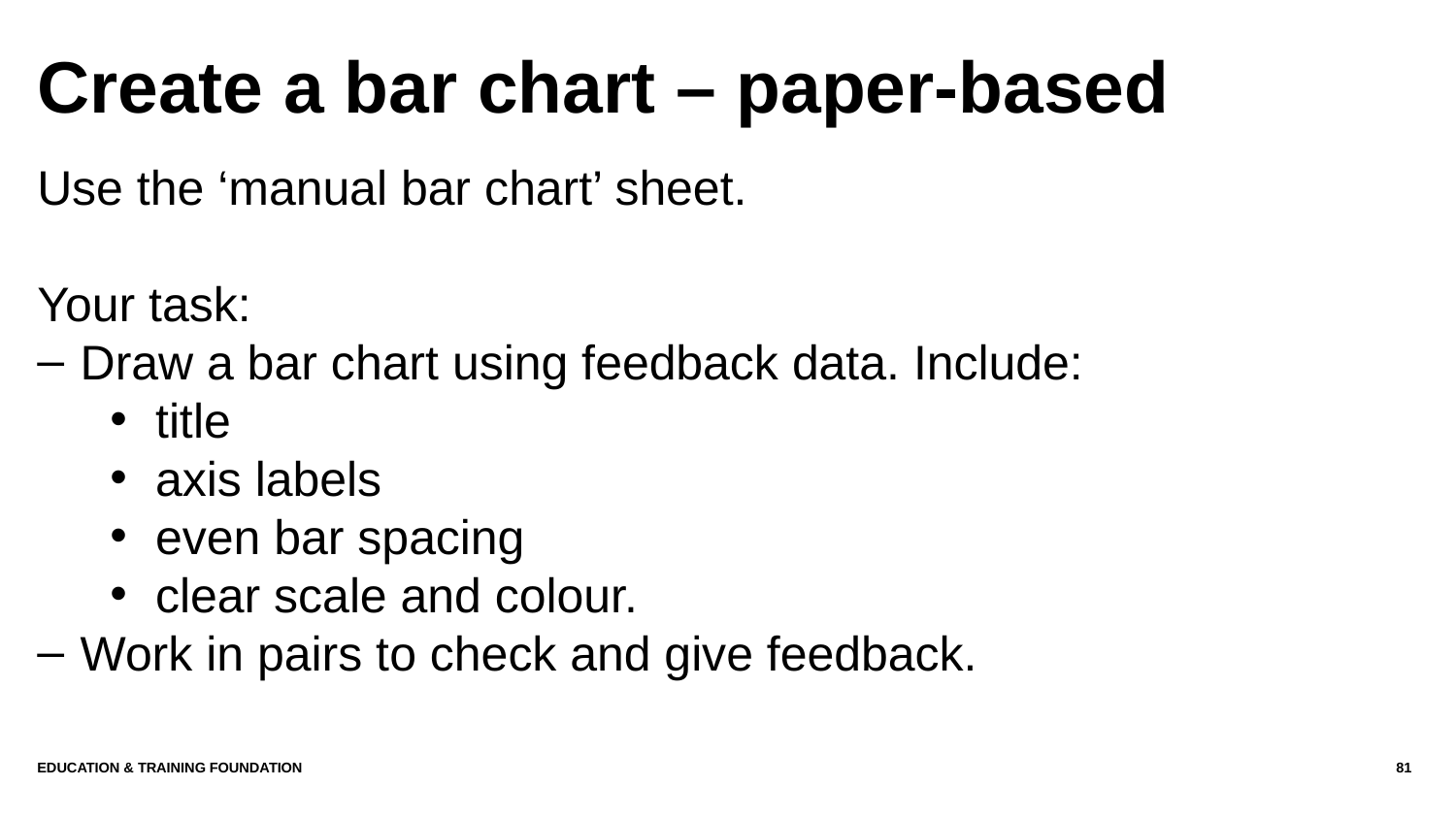

# Create a bar chart – paper-based
Use the ‘manual bar chart’ sheet.

Your task:
Draw a bar chart using feedback data. Include:
title
axis labels
even bar spacing
clear scale and colour.
Work in pairs to check and give feedback.

Education & Training Foundation
81